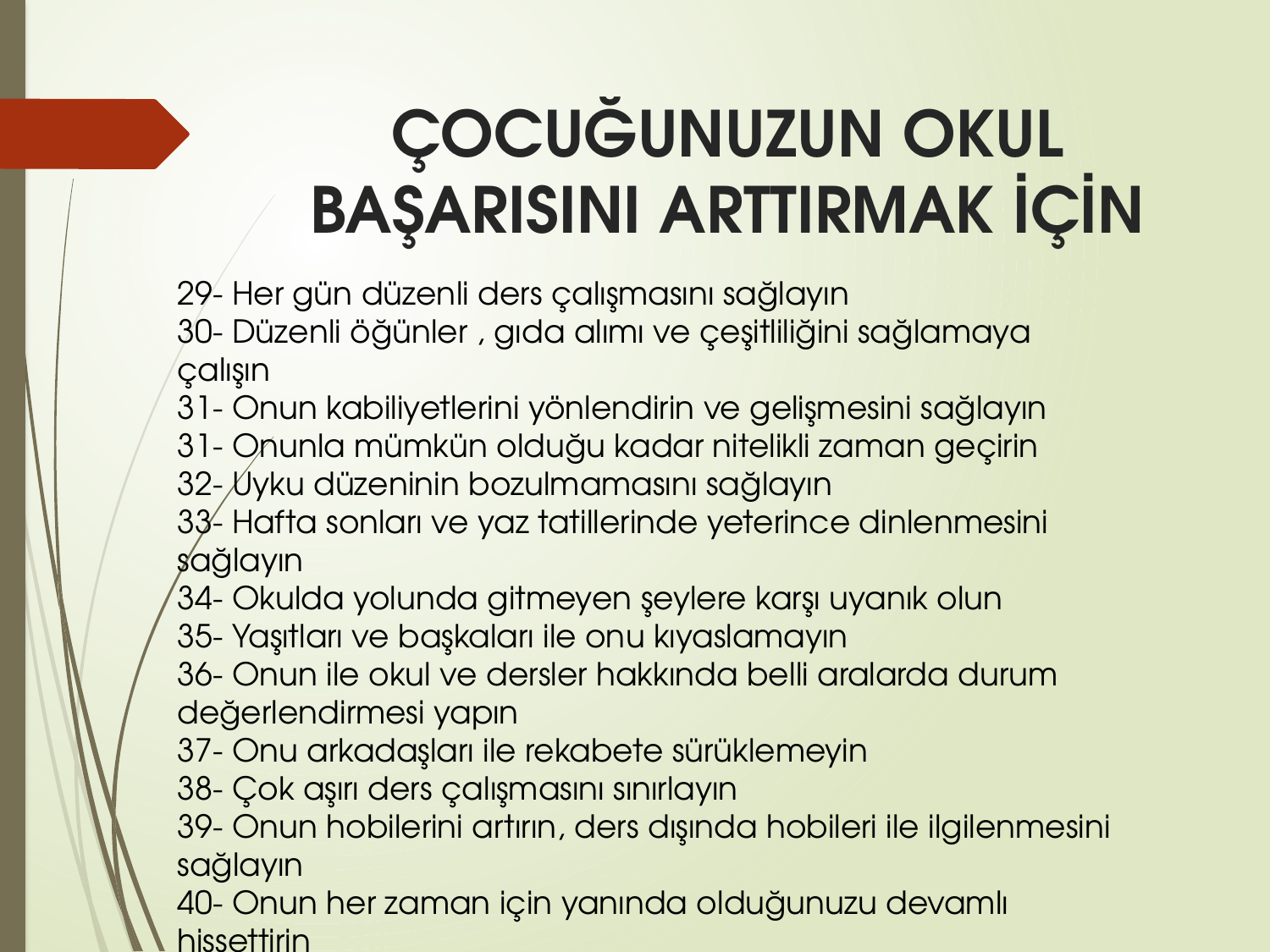

# ÇOCUĞUNUZUN OKUL BAŞARISINI ARTTIRMAK İÇİN
29- Her gün düzenli ders çalışmasını sağlayın
30- Düzenli öğünler , gıda alımı ve çeşitliliğini sağlamaya çalışın
31- Onun kabiliyetlerini yönlendirin ve gelişmesini sağlayın
31- Onunla mümkün olduğu kadar nitelikli zaman geçirin
32- Uyku düzeninin bozulmamasını sağlayın
33- Hafta sonları ve yaz tatillerinde yeterince dinlenmesini sağlayın
34- Okulda yolunda gitmeyen şeylere karşı uyanık olun
35- Yaşıtları ve başkaları ile onu kıyaslamayın
36- Onun ile okul ve dersler hakkında belli aralarda durum değerlendirmesi yapın
37- Onu arkadaşları ile rekabete sürüklemeyin
38- Çok aşırı ders çalışmasını sınırlayın
39- Onun hobilerini artırın, ders dışında hobileri ile ilgilenmesini sağlayın
40- Onun her zaman için yanında olduğunuzu devamlı hissettirin